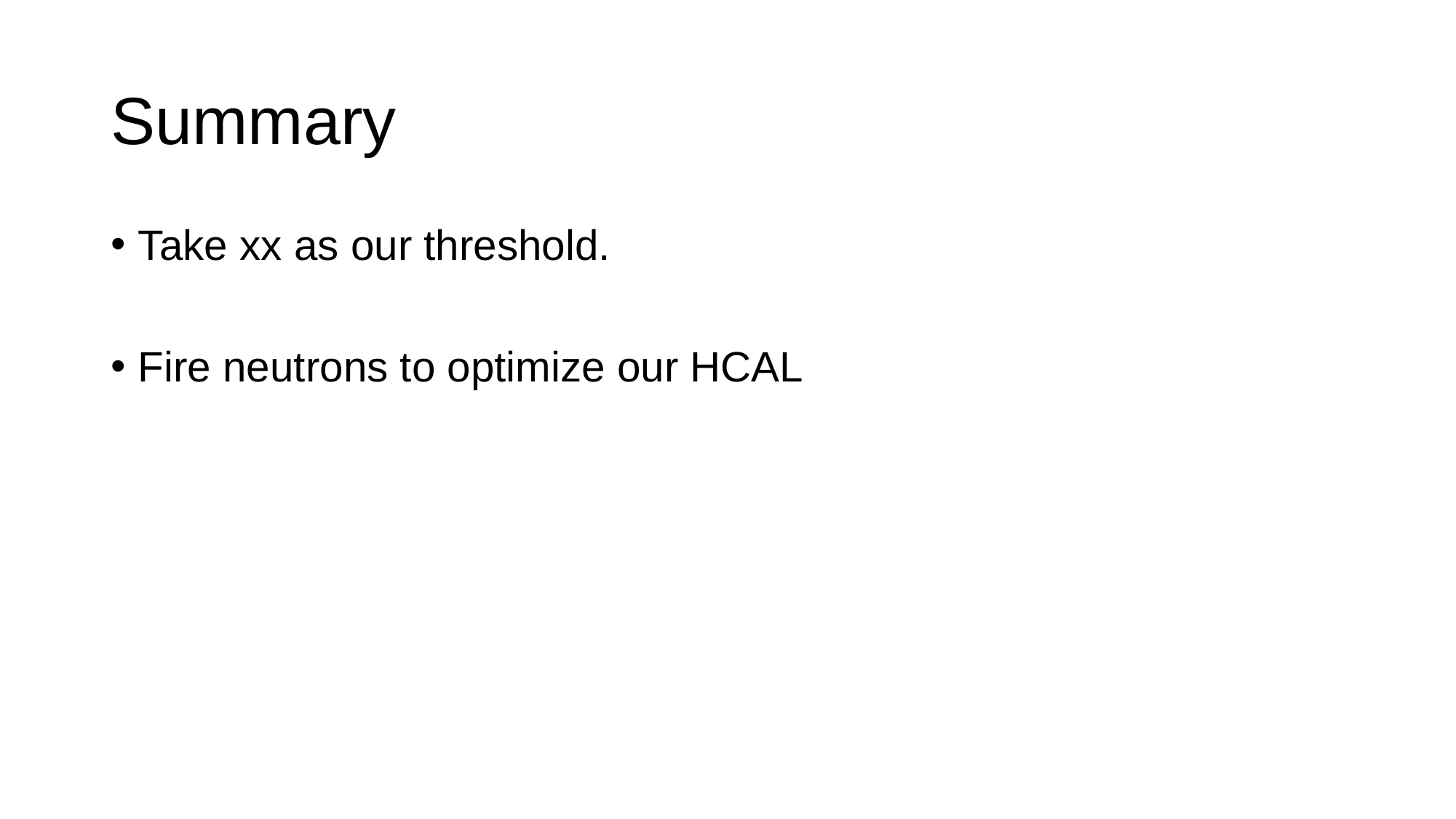

# Summary
Take xx as our threshold.

Fire neutrons to optimize our HCAL